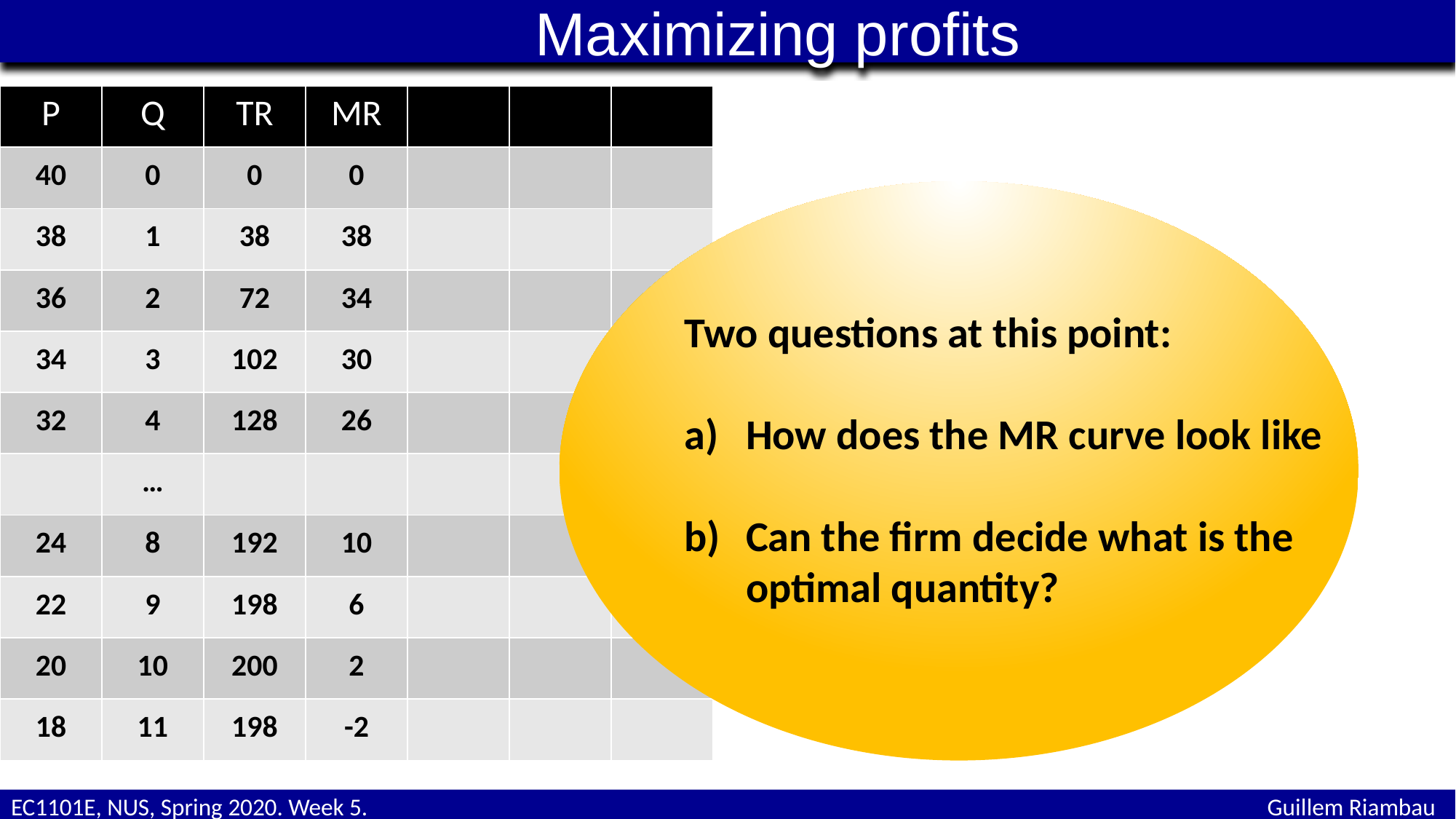

Maximizing profits
| P | Q | TR | MR |  |  |  |
| --- | --- | --- | --- | --- | --- | --- |
| 40 | 0 | 0 | 0 |  |  |  |
| 38 | 1 | 38 | 38 |  |  |  |
| 36 | 2 | 72 | 34 |  |  |  |
| 34 | 3 | 102 | 30 |  |  |  |
| 32 | 4 | 128 | 26 |  |  |  |
|  | … |  |  |  |  |  |
| 24 | 8 | 192 | 10 |  |  |  |
| 22 | 9 | 198 | 6 |  |  |  |
| 20 | 10 | 200 | 2 |  |  |  |
| 18 | 11 | 198 | -2 |  |  |  |

Two questions at this point:

How does the MR curve look like

Can the firm decide what is the optimal quantity?

EC1101E, NUS, Spring 2020. Week 5.                                                                                                                                                                     Guillem Riambau